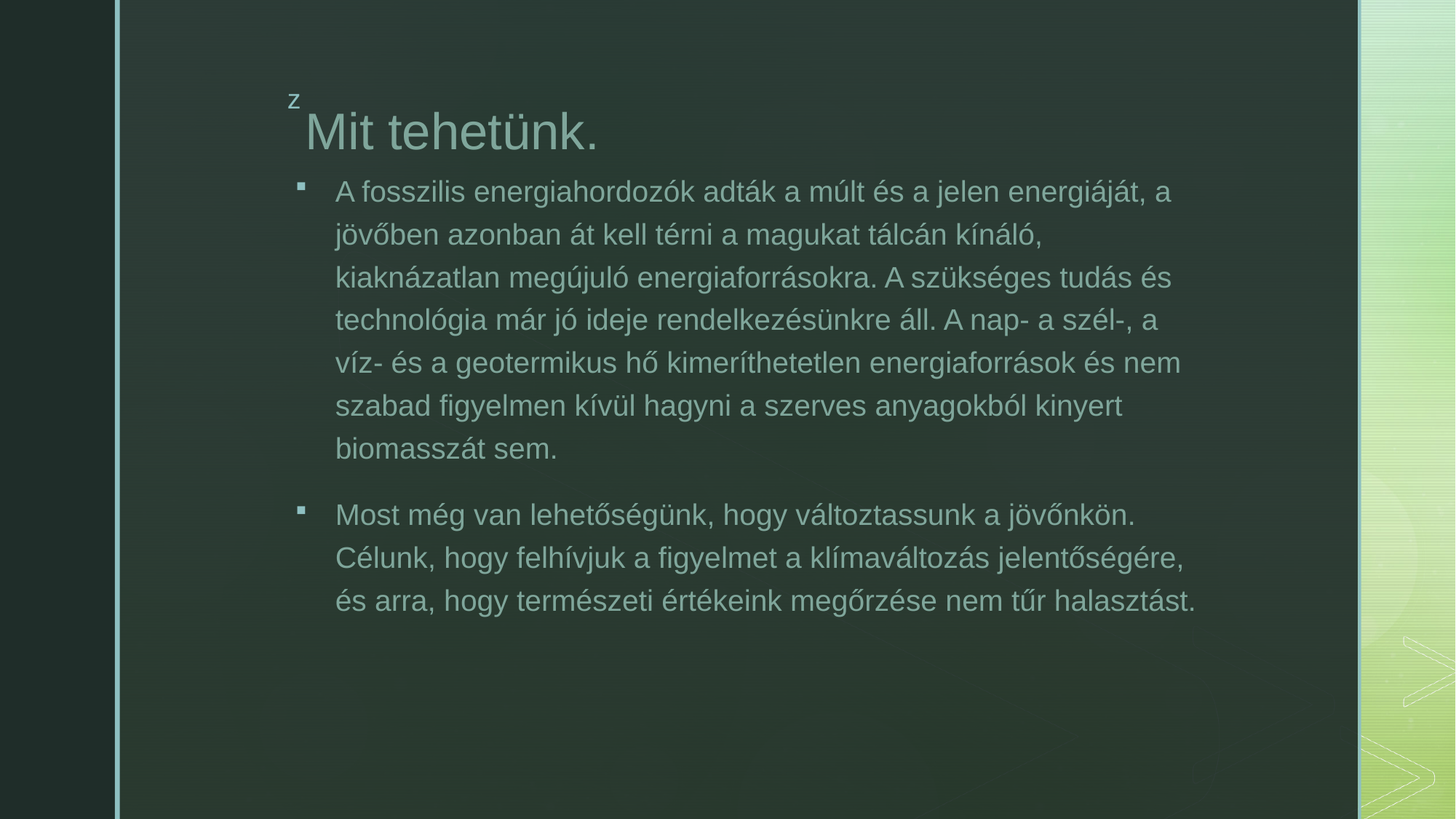

# Mit tehetünk.
A fosszilis energiahordozók adták a múlt és a jelen energiáját, a jövőben azonban át kell térni a magukat tálcán kínáló, kiaknázatlan megújuló energiaforrásokra. A szükséges tudás és technológia már jó ideje rendelkezésünkre áll. A nap- a szél-, a víz- és a geotermikus hő kimeríthetetlen energiaforrások és nem szabad figyelmen kívül hagyni a szerves anyagokból kinyert biomasszát sem.
Most még van lehetőségünk, hogy változtassunk a jövőnkön. Célunk, hogy felhívjuk a figyelmet a klímaváltozás jelentőségére, és arra, hogy természeti értékeink megőrzése nem tűr halasztást.